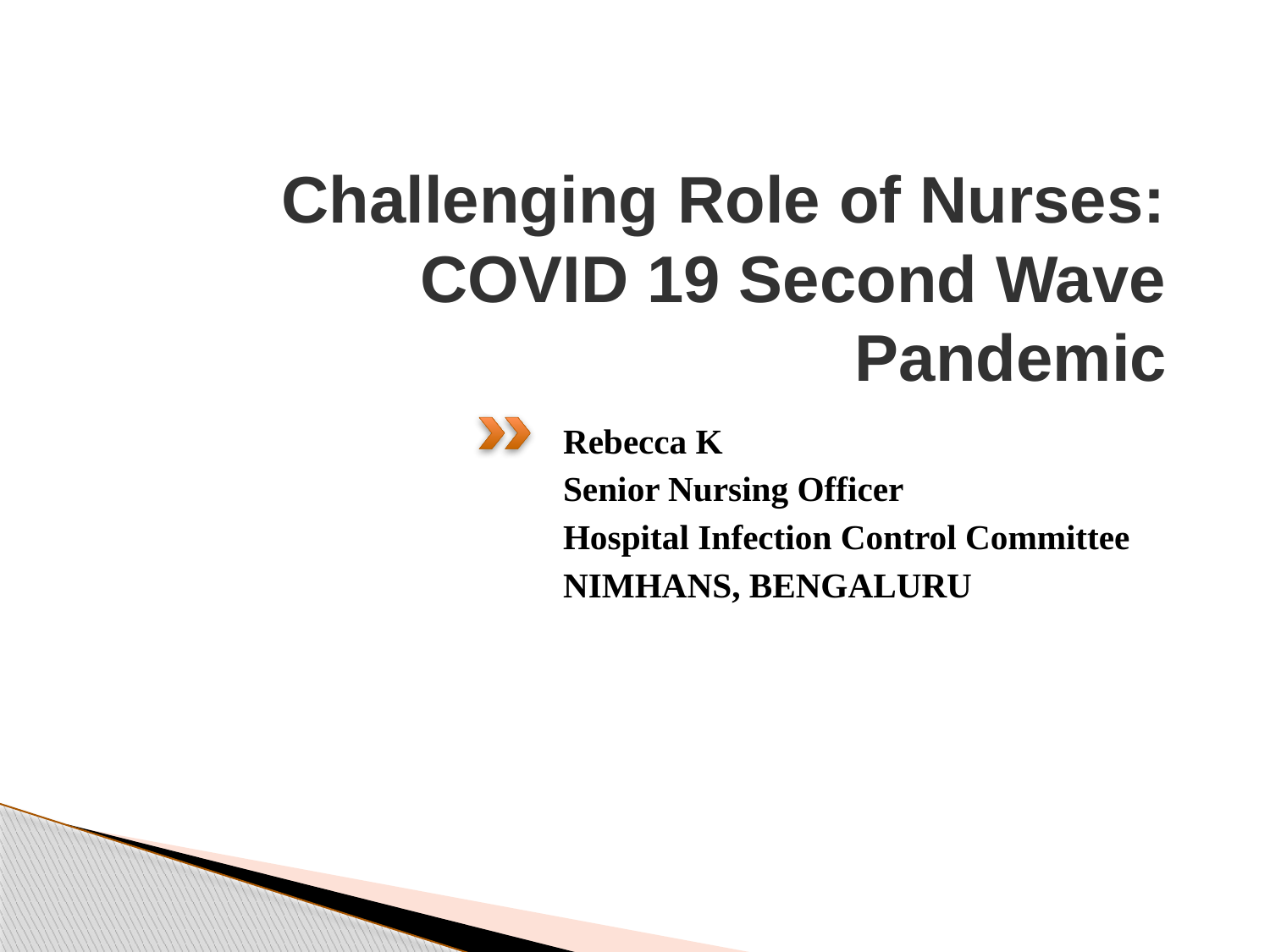

# Challenging Role of Nurses: COVID 19 Second Wave Pandemic
Rebecca K
Senior Nursing Officer
Hospital Infection Control Committee
NIMHANS, BENGALURU